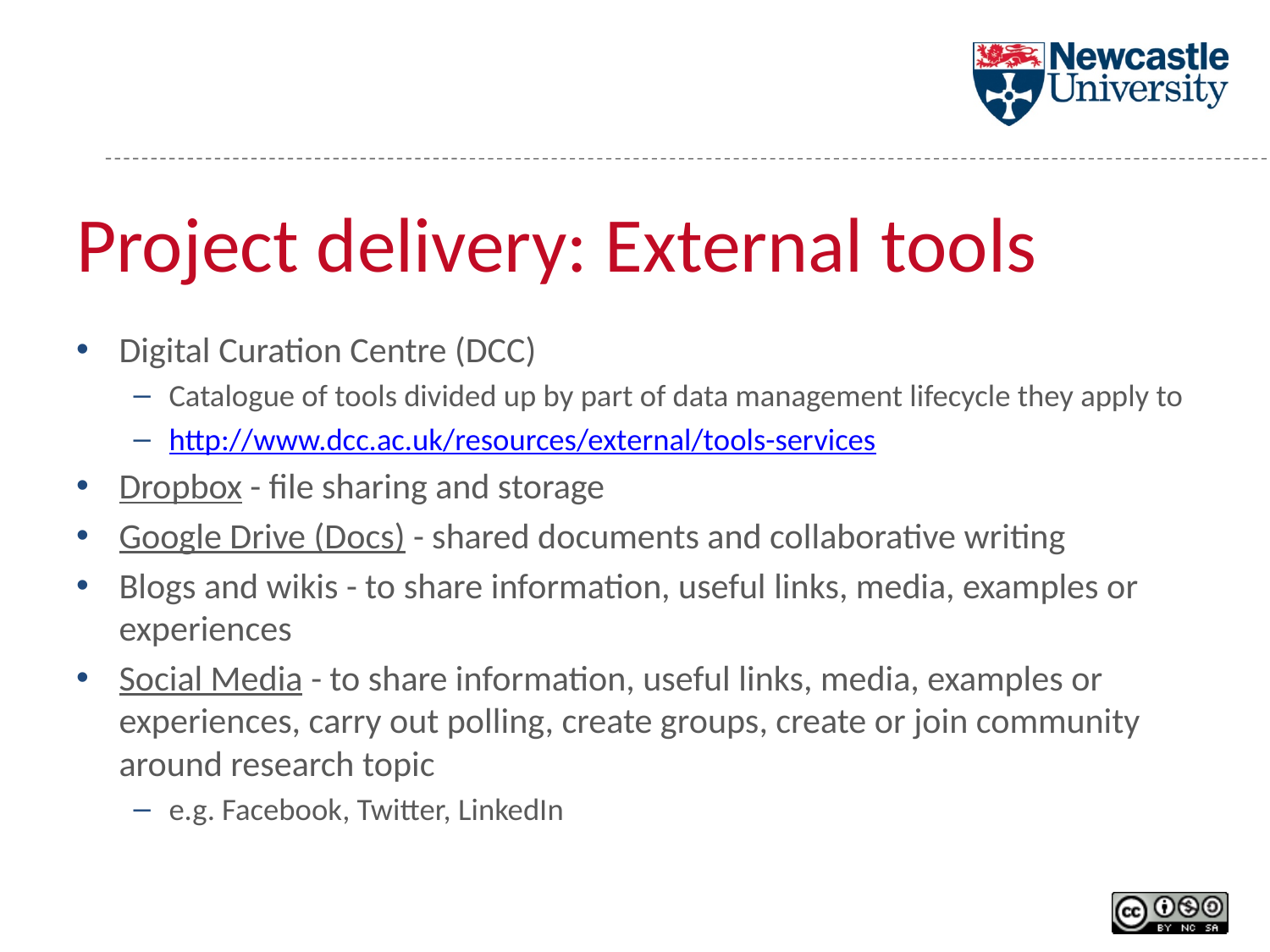

# Project delivery: External tools
Digital Curation Centre (DCC)
Catalogue of tools divided up by part of data management lifecycle they apply to
http://www.dcc.ac.uk/resources/external/tools-services
Dropbox - file sharing and storage
Google Drive (Docs) - shared documents and collaborative writing
Blogs and wikis - to share information, useful links, media, examples or experiences
Social Media - to share information, useful links, media, examples or experiences, carry out polling, create groups, create or join community around research topic
e.g. Facebook, Twitter, LinkedIn